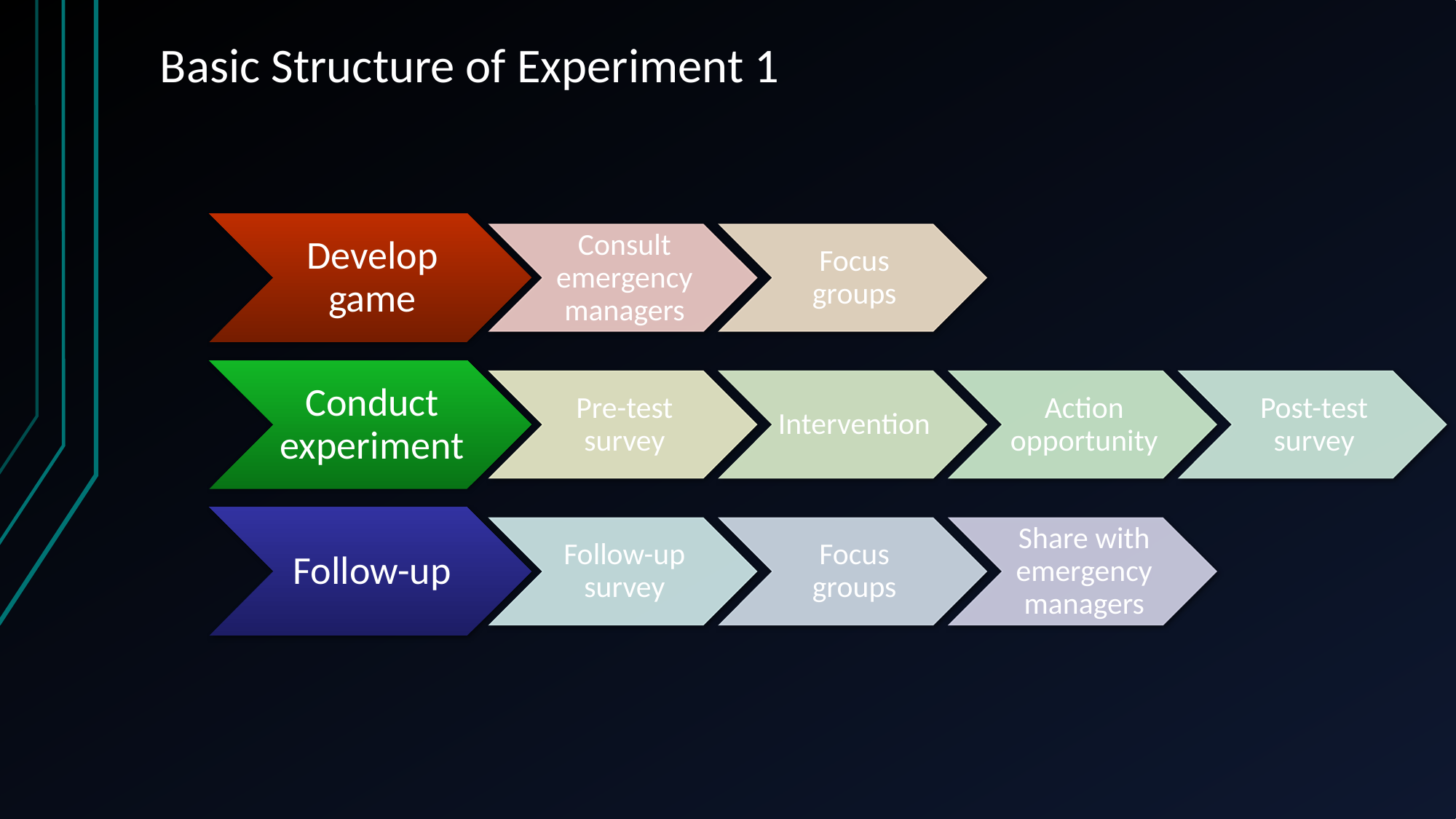

# Basic Structure of Experiment 1
Develop game
Consult emergency managers
Focus groups
Conduct experiment
Pre-test survey
Intervention
Action opportunity
Post-test survey
Follow-up
Follow-up survey
Focus groups
Share with emergency managers